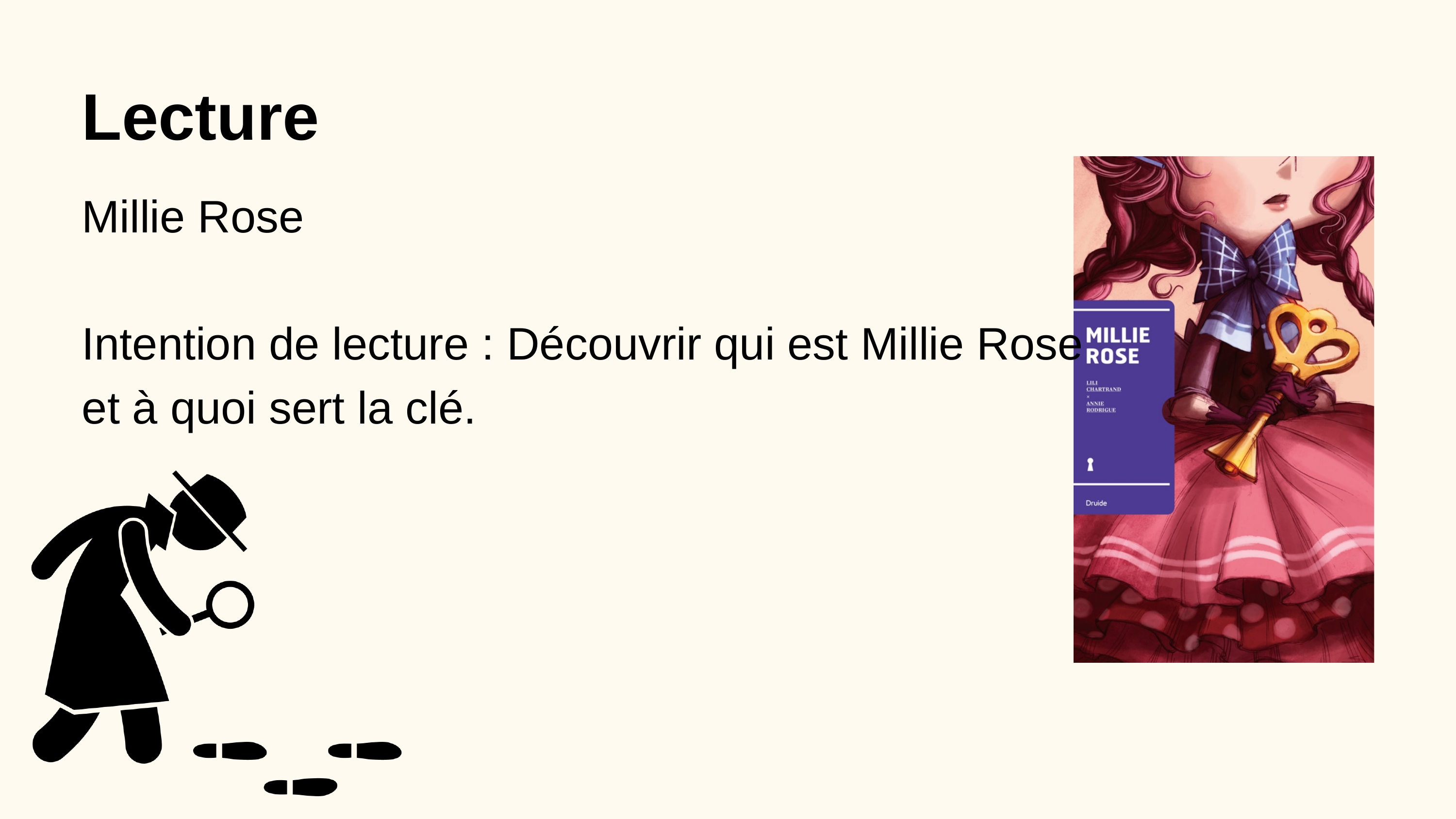

Lecture

Millie Rose

Intention de lecture : Découvrir qui est Millie Rose
et à quoi sert la clé.